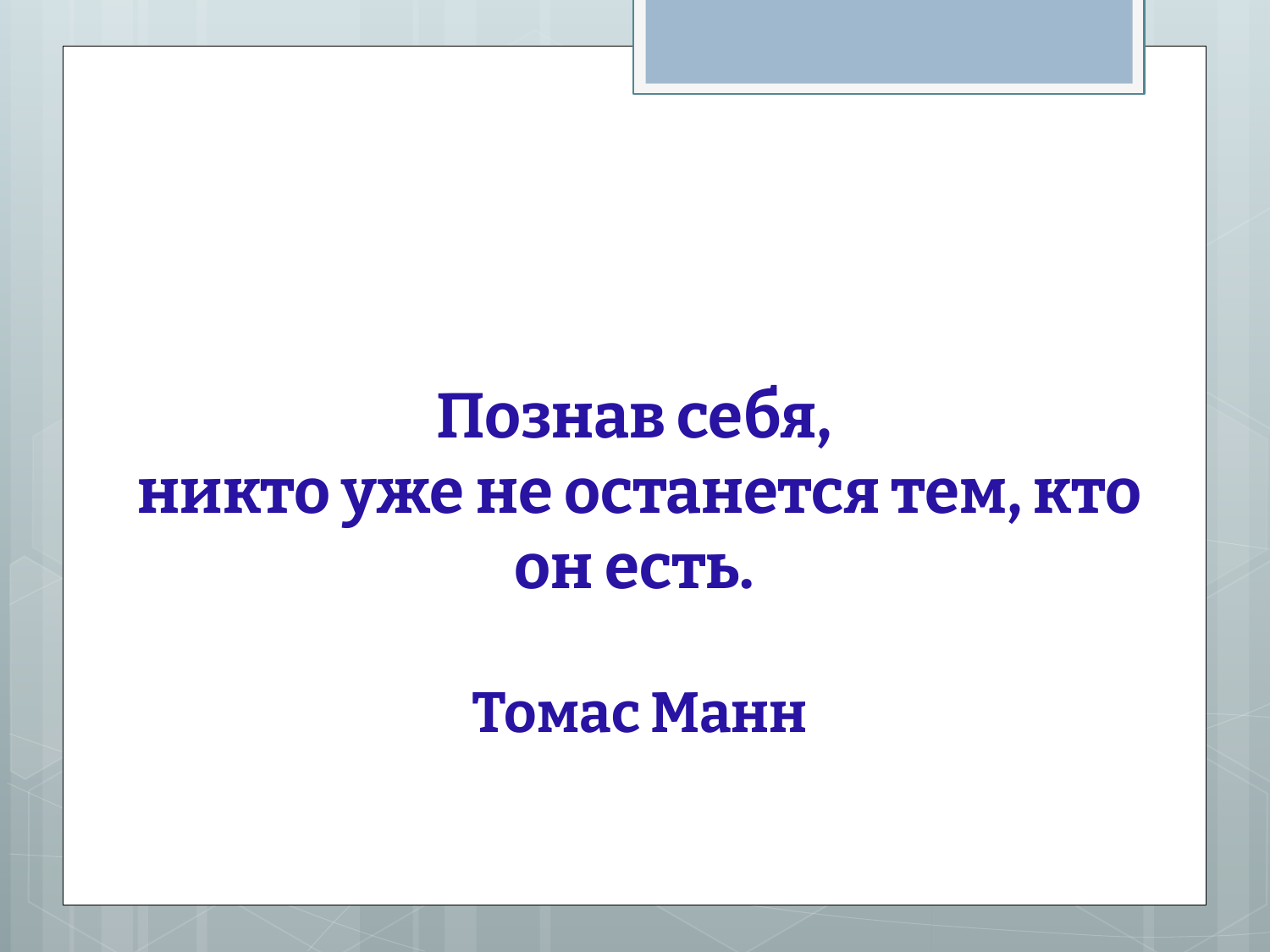

# Познав себя, никто уже не останется тем, кто он есть. Томас Манн